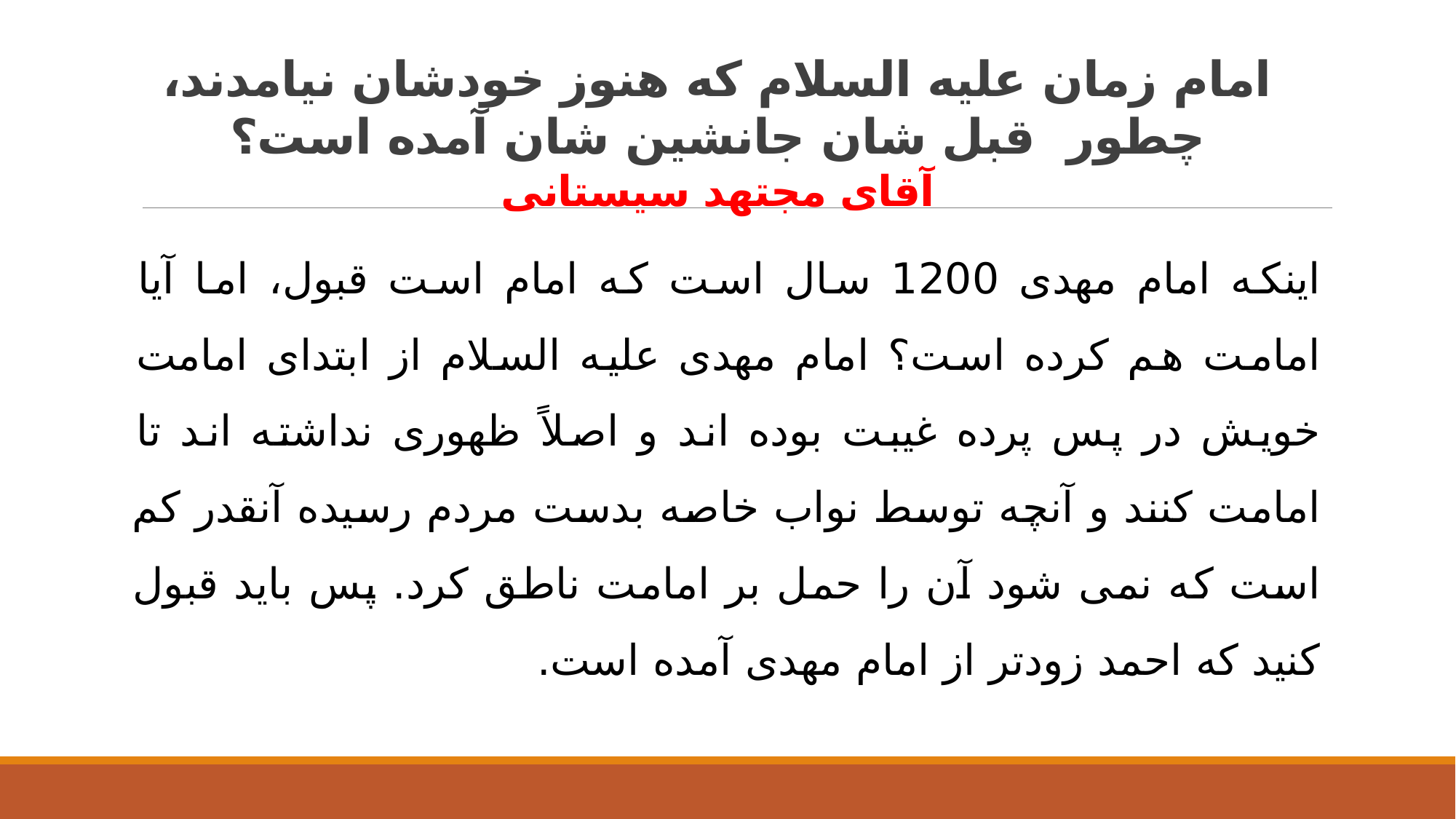

# امام زمان علیه السلام که هنوز خودشان نیامدند، چطور  قبل شان جانشین شان آمده است؟ آقای مجتهد سیستانی
اینکه امام مهدی 1200 سال است که امام است قبول، اما آیا امامت هم کرده است؟ امام مهدی علیه السلام از ابتدای امامت خویش در پس پرده غیبت بوده اند و اصلاً ظهوری نداشته اند تا امامت کنند و آنچه توسط نواب خاصه بدست مردم رسیده آنقدر کم است که نمی شود آن را حمل بر امامت ناطق کرد. پس باید قبول کنید که احمد زودتر از امام مهدی آمده است.